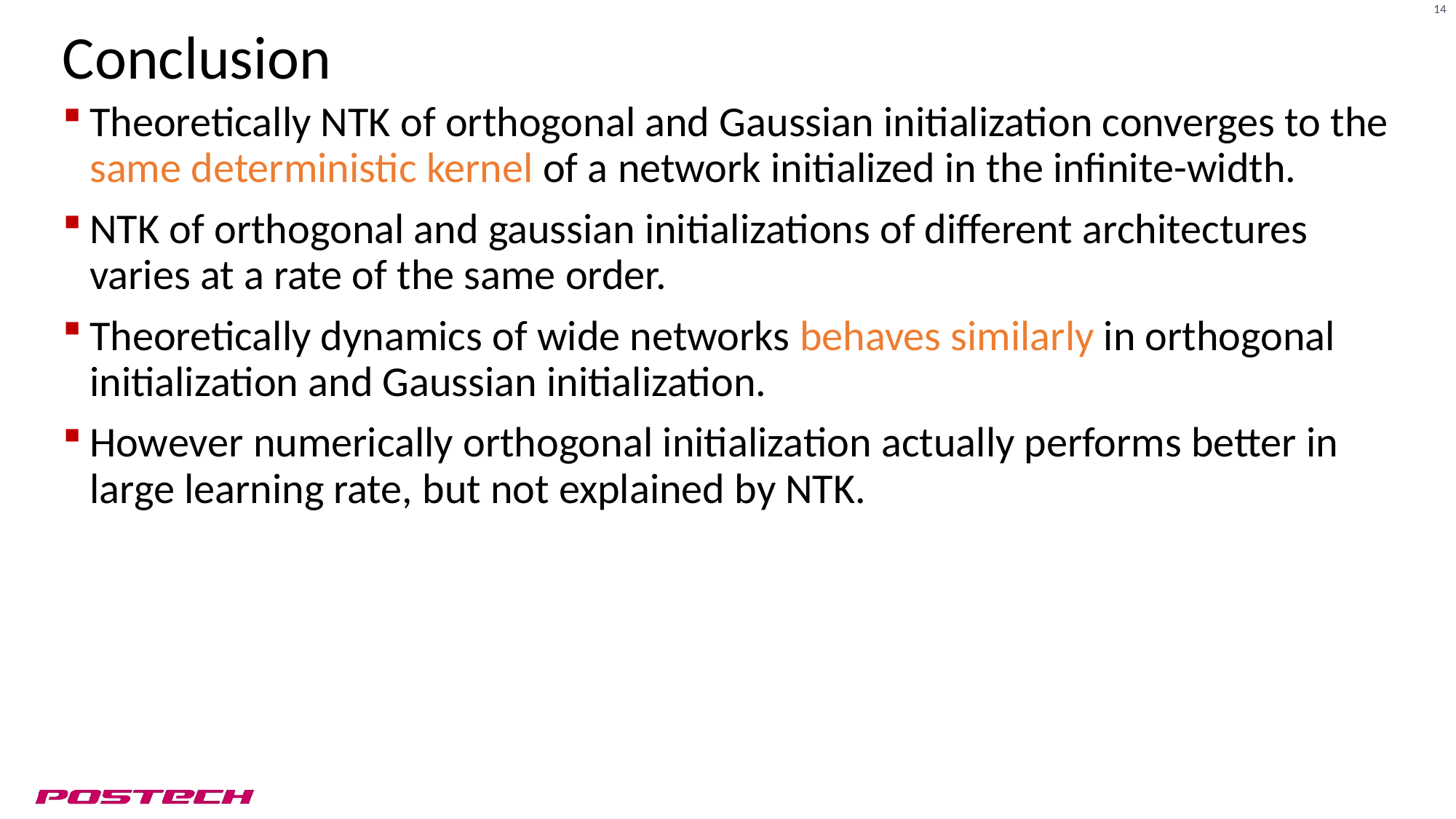

# Conclusion
Theoretically NTK of orthogonal and Gaussian initialization converges to the same deterministic kernel of a network initialized in the infinite-width.
NTK of orthogonal and gaussian initializations of different architectures varies at a rate of the same order.
Theoretically dynamics of wide networks behaves similarly in orthogonal  initialization and Gaussian initialization.
However numerically orthogonal initialization actually performs better in large learning rate, but not explained by NTK.